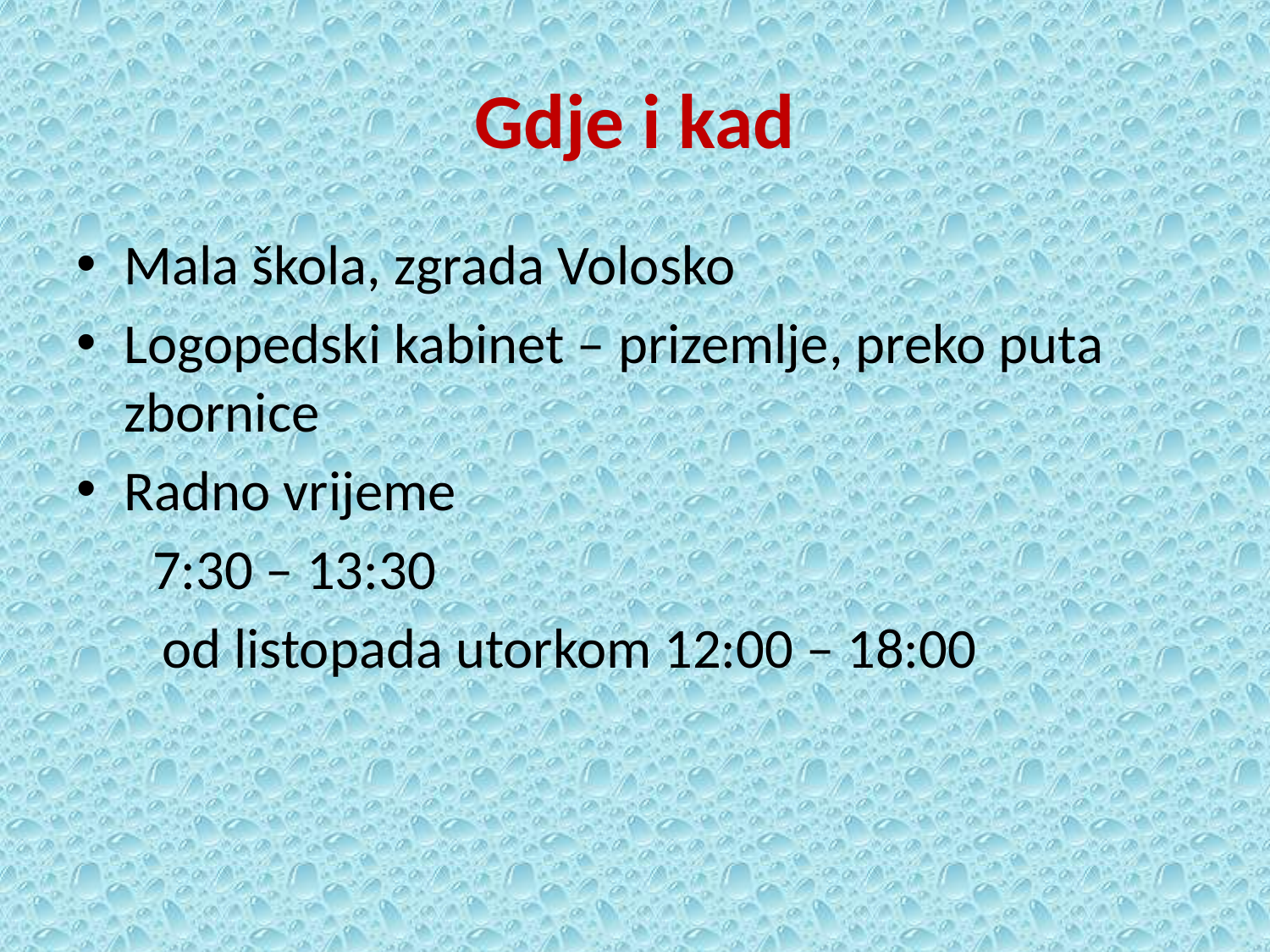

# Gdje i kad
Mala škola, zgrada Volosko
Logopedski kabinet – prizemlje, preko puta zbornice
Radno vrijeme
      7:30 – 13:30
	   od listopada utorkom 12:00 – 18:00